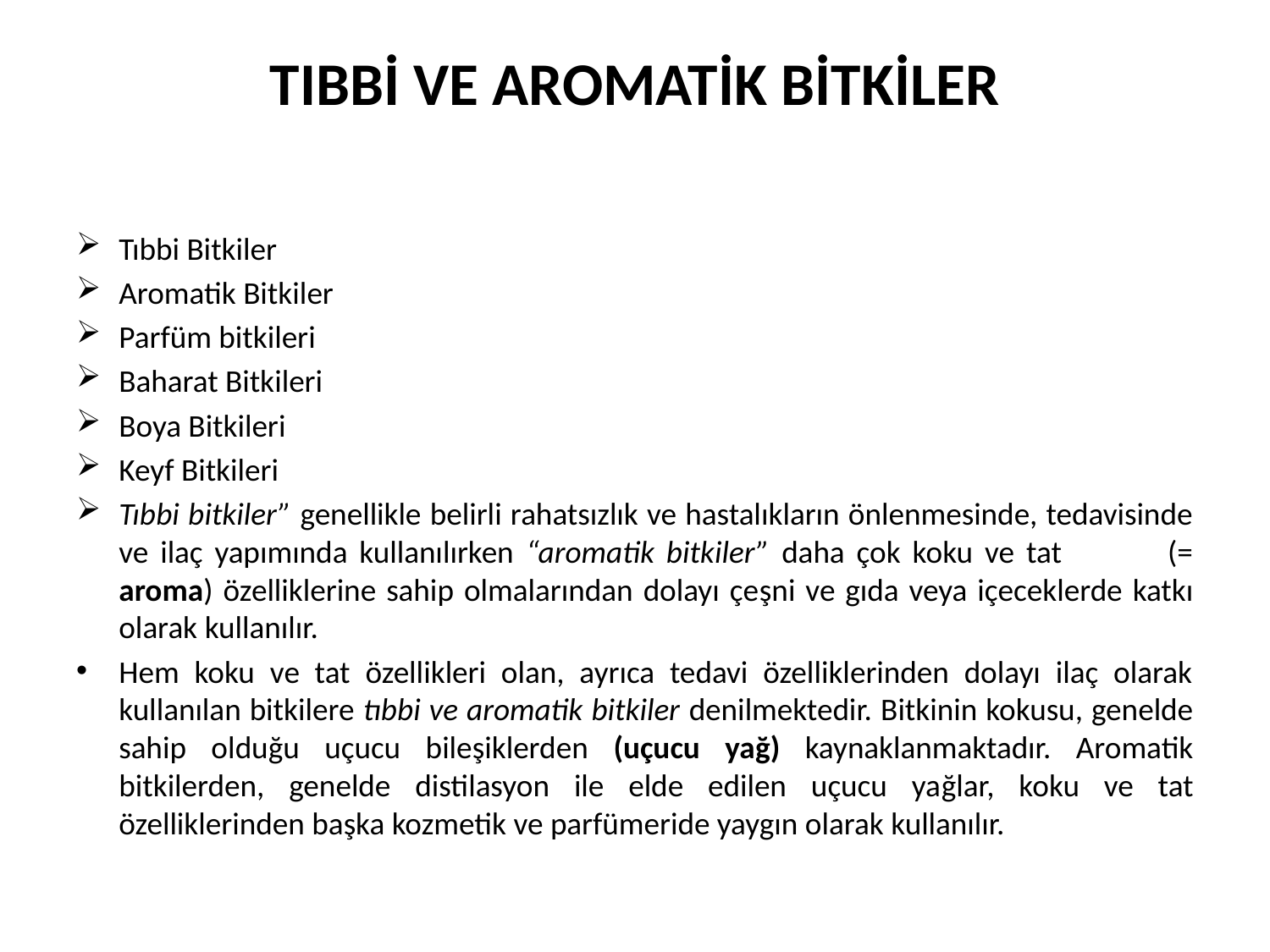

# TIBBİ VE AROMATİK BİTKİLER
Tıbbi Bitkiler
Aromatik Bitkiler
Parfüm bitkileri
Baharat Bitkileri
Boya Bitkileri
Keyf Bitkileri
Tıbbi bitkiler” genellikle belirli rahatsızlık ve hastalıkların önlenmesinde, tedavisinde ve ilaç yapımında kullanılırken “aromatik bitkiler” daha çok koku ve tat         (= aroma) özelliklerine sahip olmalarından dolayı çeşni ve gıda veya içeceklerde katkı olarak kullanılır.
Hem koku ve tat özellikleri olan, ayrıca tedavi özelliklerinden dolayı ilaç olarak kullanılan bitkilere tıbbi ve aromatik bitkiler denilmektedir. Bitkinin kokusu, genelde sahip olduğu uçucu bileşiklerden (uçucu yağ) kaynaklanmaktadır. Aromatik bitkilerden, genelde distilasyon ile elde edilen uçucu yağlar, koku ve tat özelliklerinden başka kozmetik ve parfümeride yaygın olarak kullanılır.